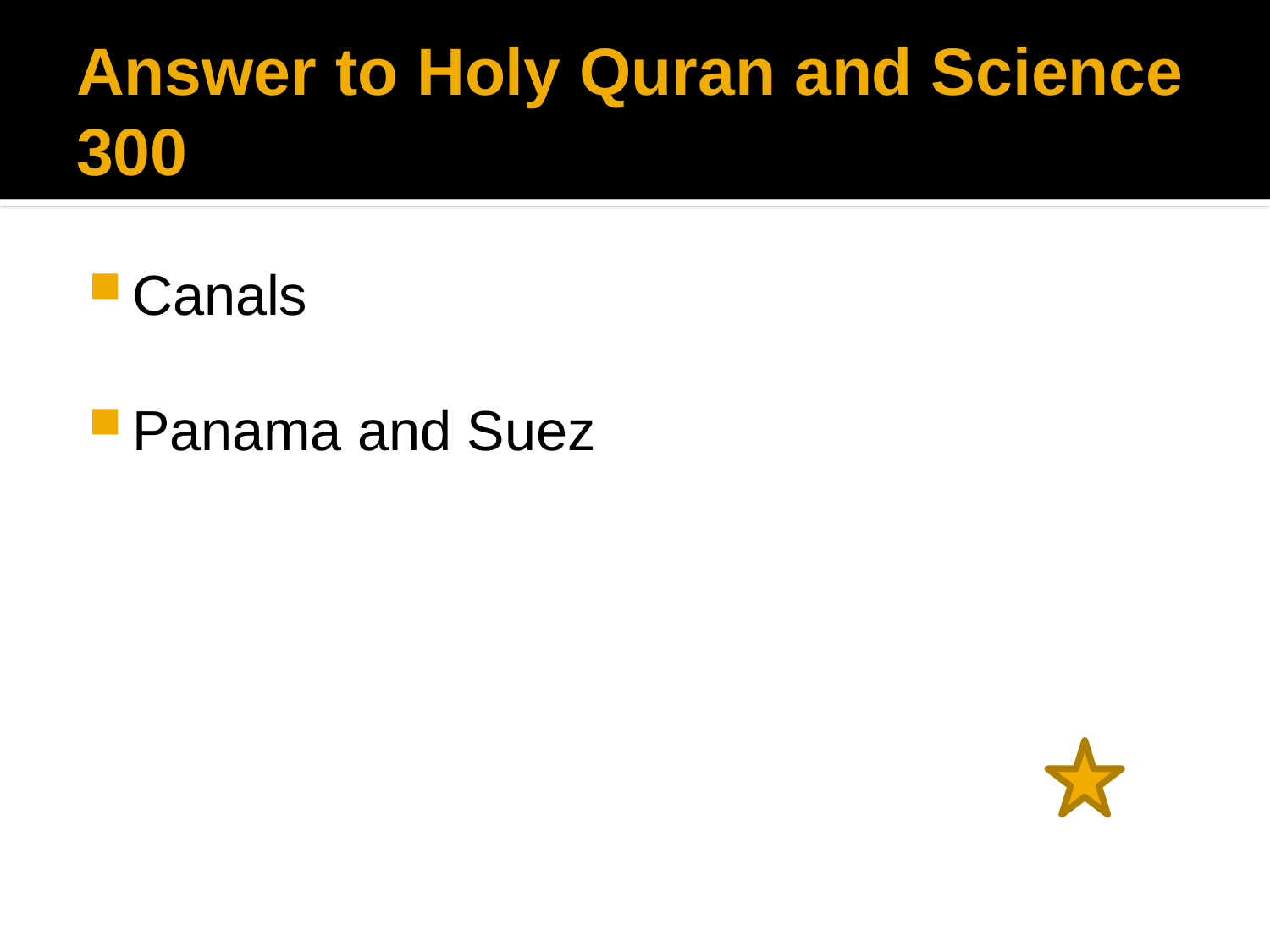

# Answer to Holy Quran and Science 300
Canals

Panama and Suez